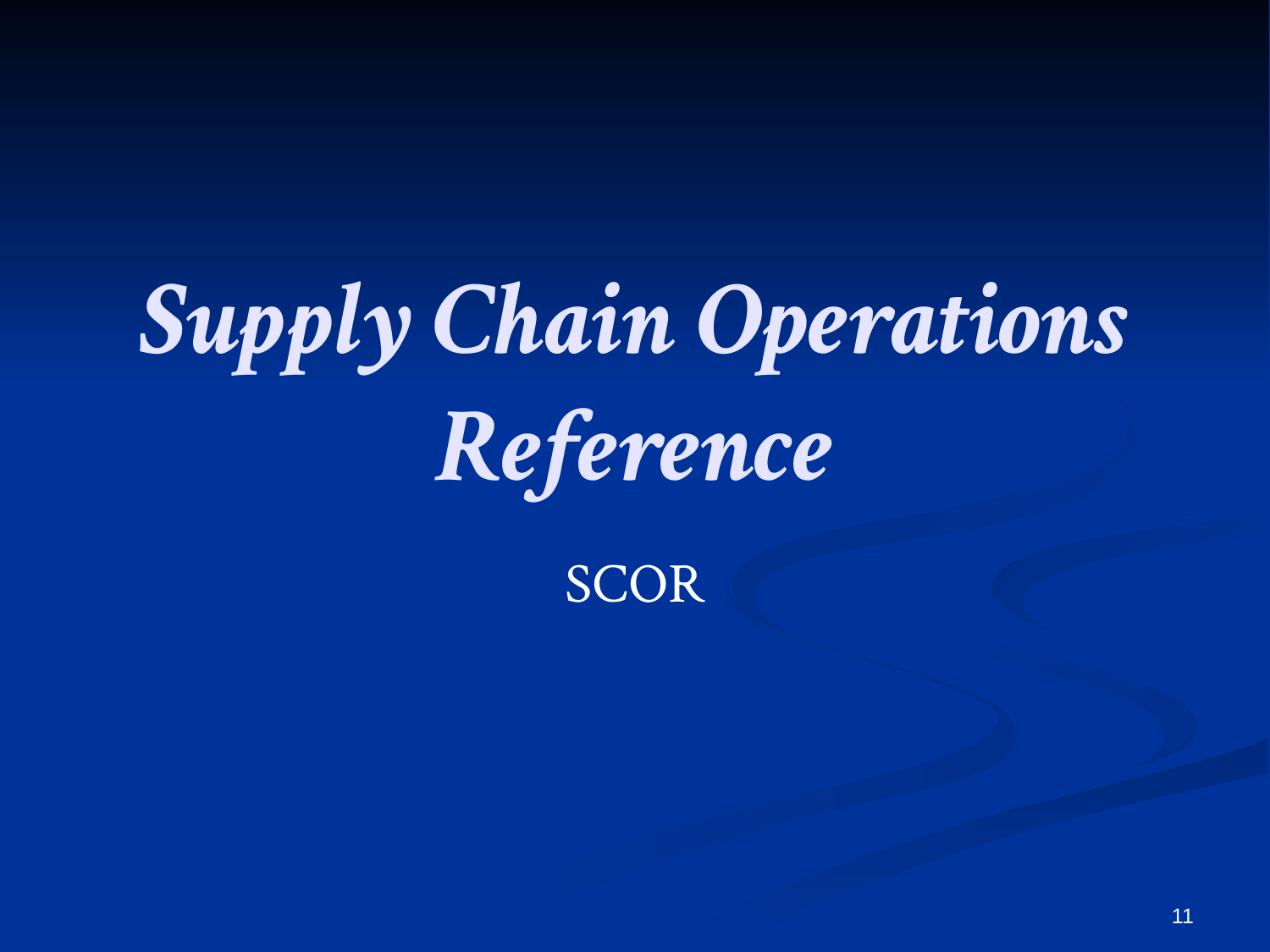

# Supply Chain Operations Reference
SCOR
11